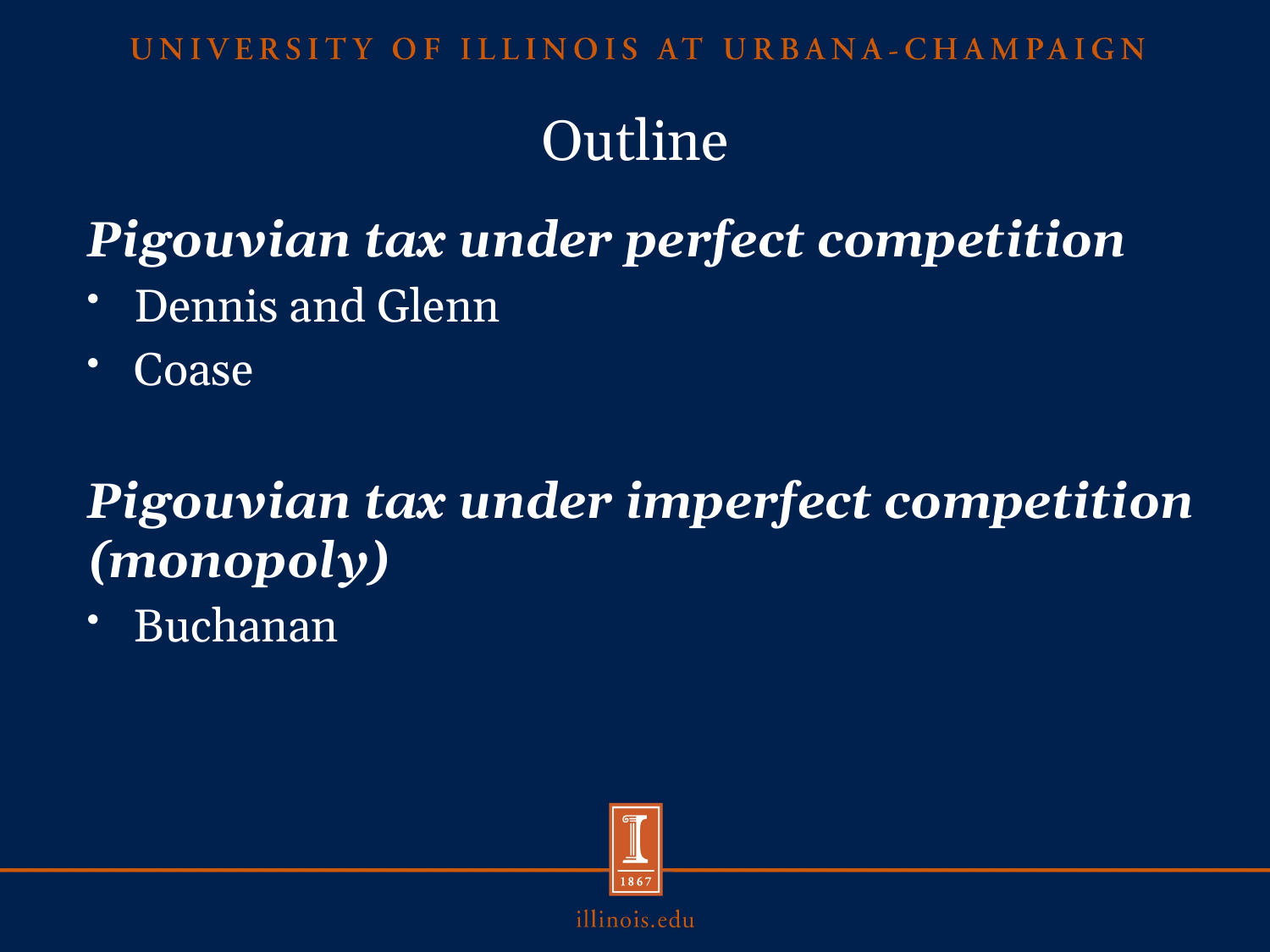

# Outline
Pigouvian tax under perfect competition
Dennis and Glenn
Coase

Pigouvian tax under imperfect competition (monopoly)
Buchanan